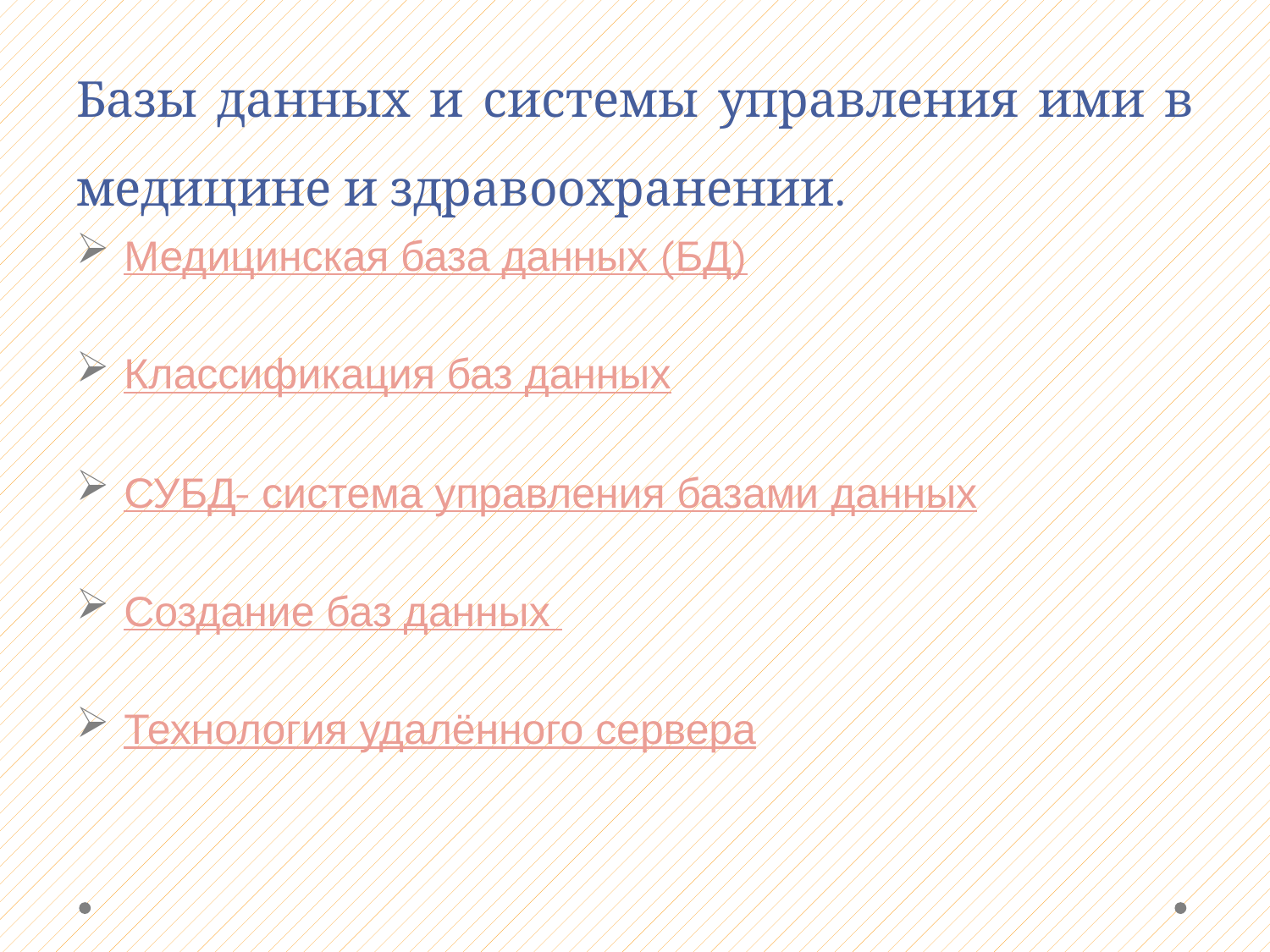

# Базы данных и системы управления ими в медицине и здравоохранении.
Медицинская база данных (БД)

Классификация баз данных

СУБД- система управления базами данных

Создание баз данных

Технология удалённого сервера